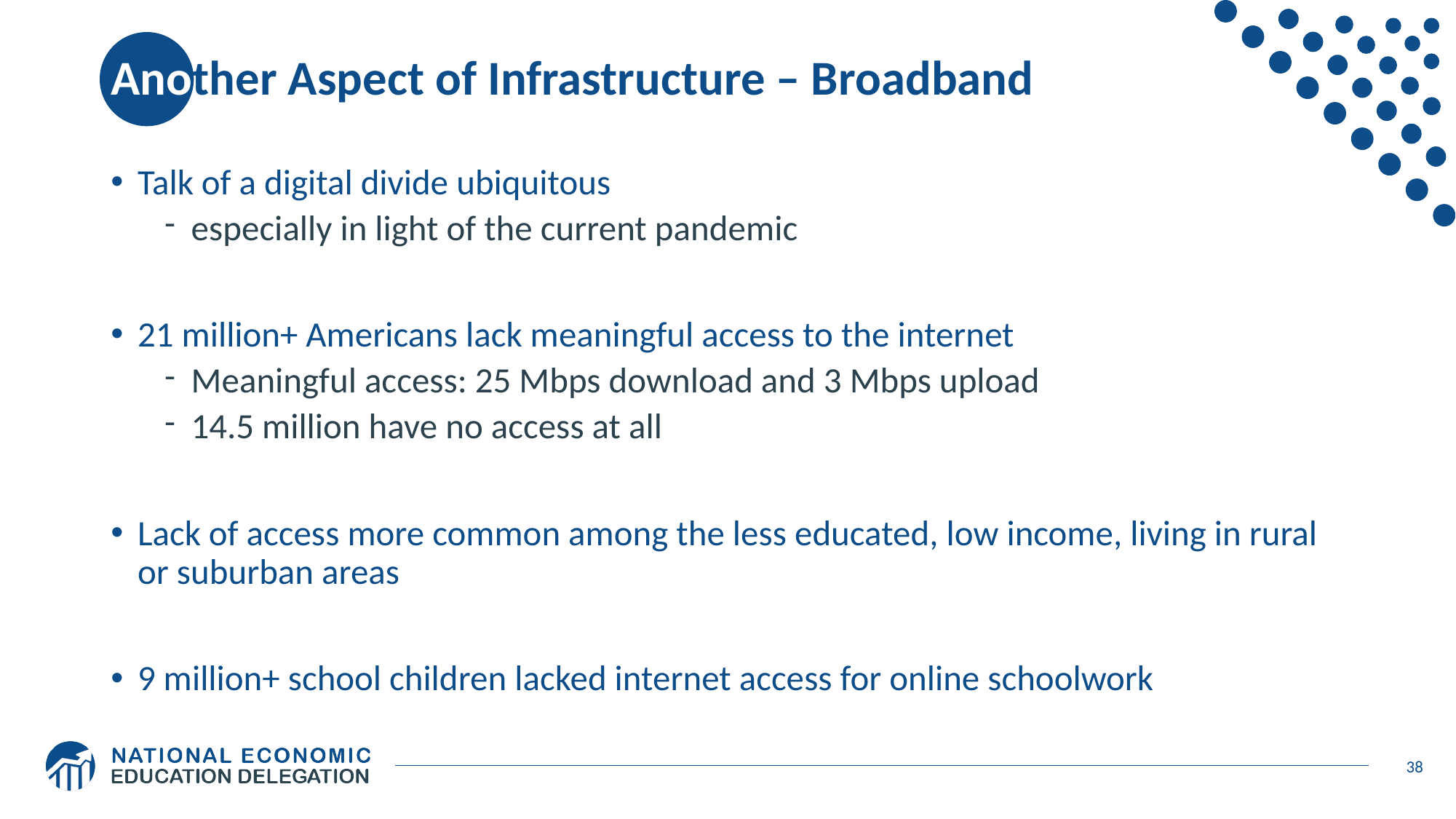

# Another Aspect of Infrastructure – Broadband
Talk of a digital divide ubiquitous
especially in light of the current pandemic

21 million+ Americans lack meaningful access to the internet
Meaningful access: 25 Mbps download and 3 Mbps upload
14.5 million have no access at all

Lack of access more common among the less educated, low income, living in rural or suburban areas

9 million+ school children lacked internet access for online schoolwork

38